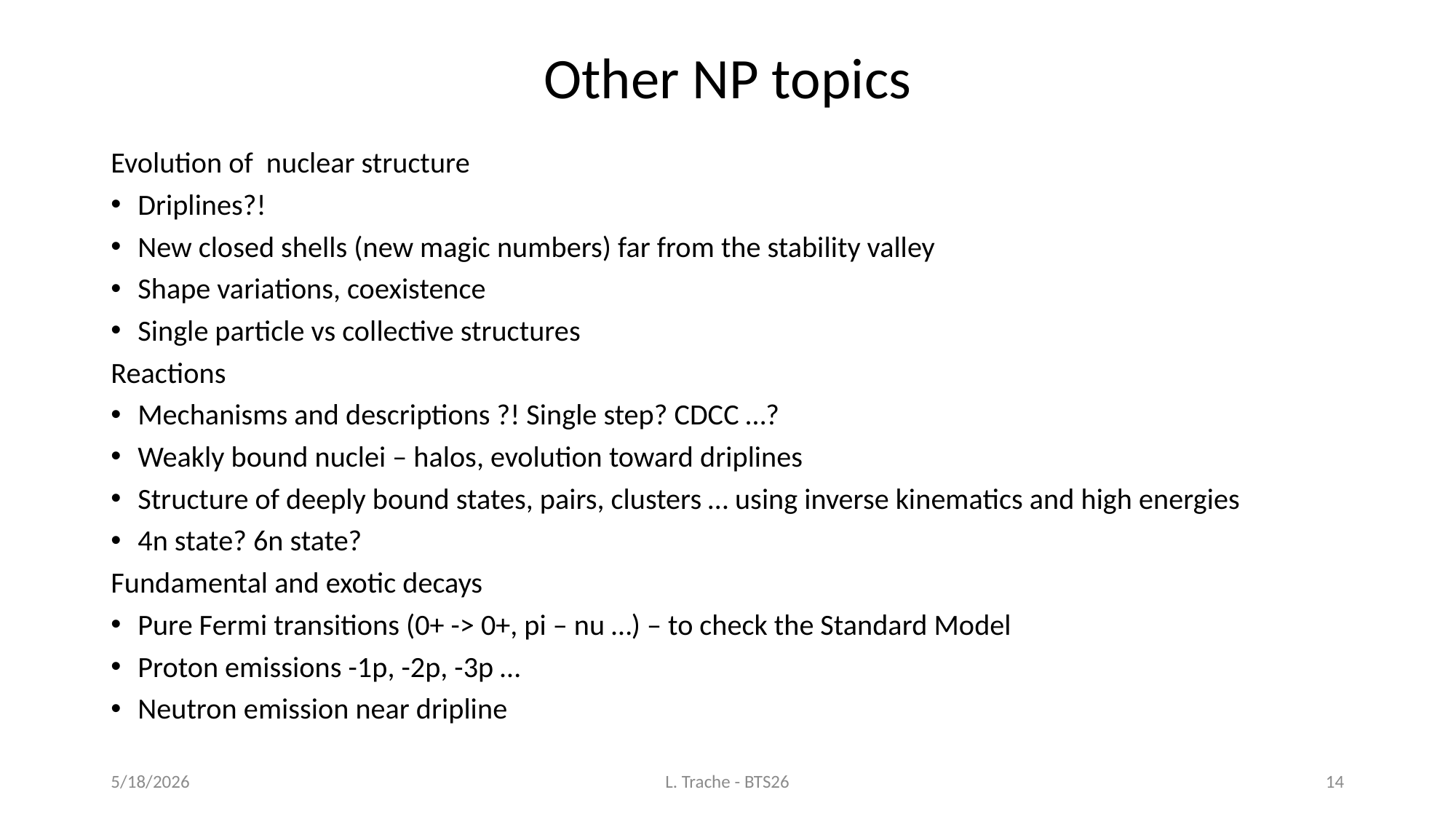

# Other NP topics
Evolution of  nuclear structure
Driplines?!
New closed shells (new magic numbers) far from the stability valley
Shape variations, coexistence
Single particle vs collective structures
Reactions
Mechanisms and descriptions ?! Single step? CDCC …?
Weakly bound nuclei – halos, evolution toward driplines
Structure of deeply bound states, pairs, clusters … using inverse kinematics and high energies
4n state? 6n state?
Fundamental and exotic decays
Pure Fermi transitions (0+ -> 0+, pi – nu …) – to check the Standard Model
Proton emissions -1p, -2p, -3p …
Neutron emission near dripline

5/18/2026
L. Trache - BTS26
14